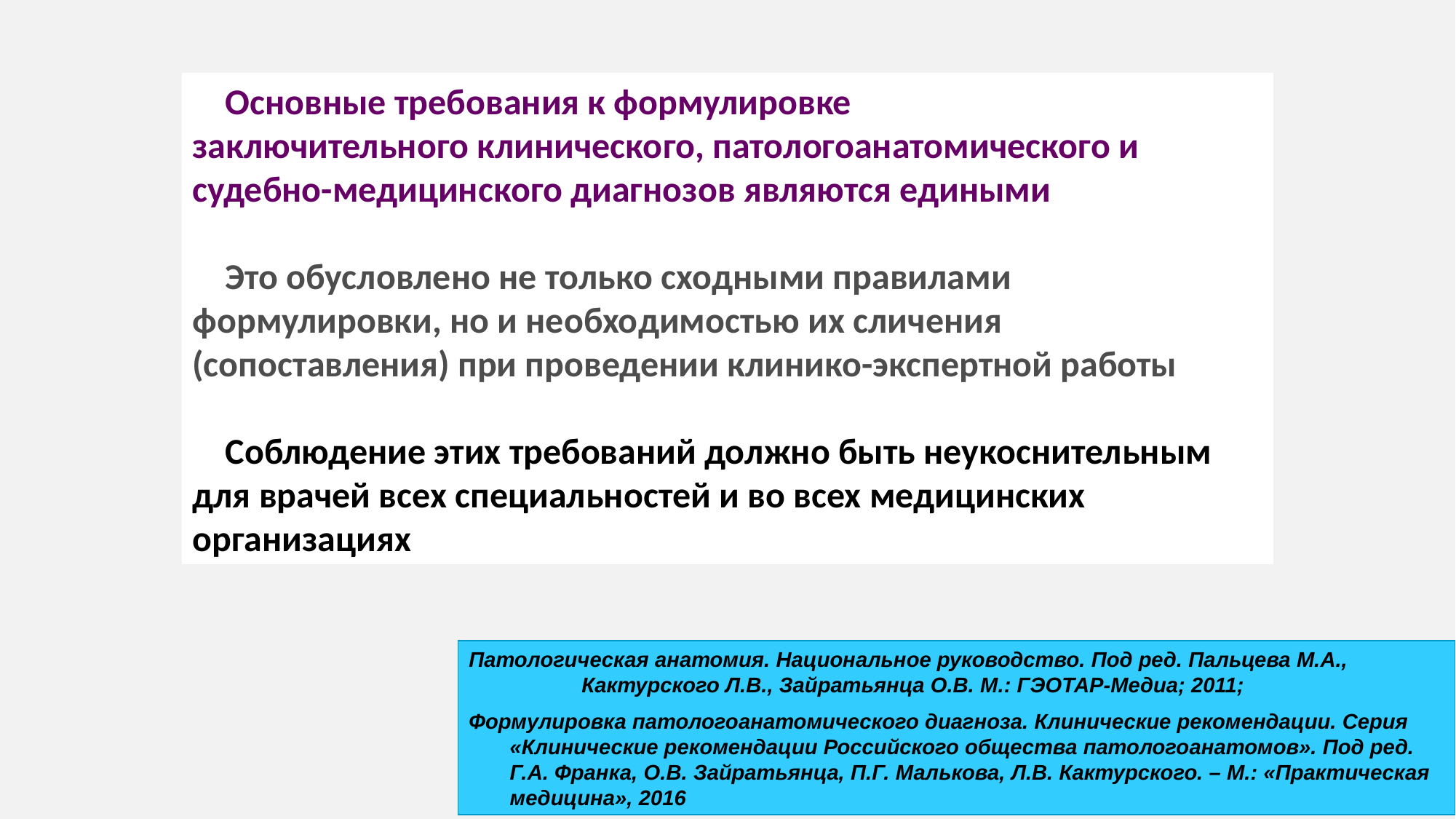

Основные требования к формулировке                       заключительного клинического, патологоанатомического и судебно-медицинского диагнозов являются едиными

    Это обусловлено не только сходными правилами формулировки, но и необходимостью их сличения (сопоставления) при проведении клинико-экспертной работы

    Соблюдение этих требований должно быть неукоснительным для врачей всех специальностей и во всех медицинских организациях
Патологическая анатомия. Национальное руководство. Под ред. Пальцева М.А.,                             Кактурского Л.В., Зайратьянца О.В. М.: ГЭОТАР-Медиа; 2011;
Формулировка патологоанатомического диагноза. Клинические рекомендации. Серия «Клинические рекомендации Российского общества патологоанатомов». Под ред. Г.А. Франка, О.В. Зайратьянца, П.Г. Малькова, Л.В. Кактурского. – М.: «Практическая медицина», 2016